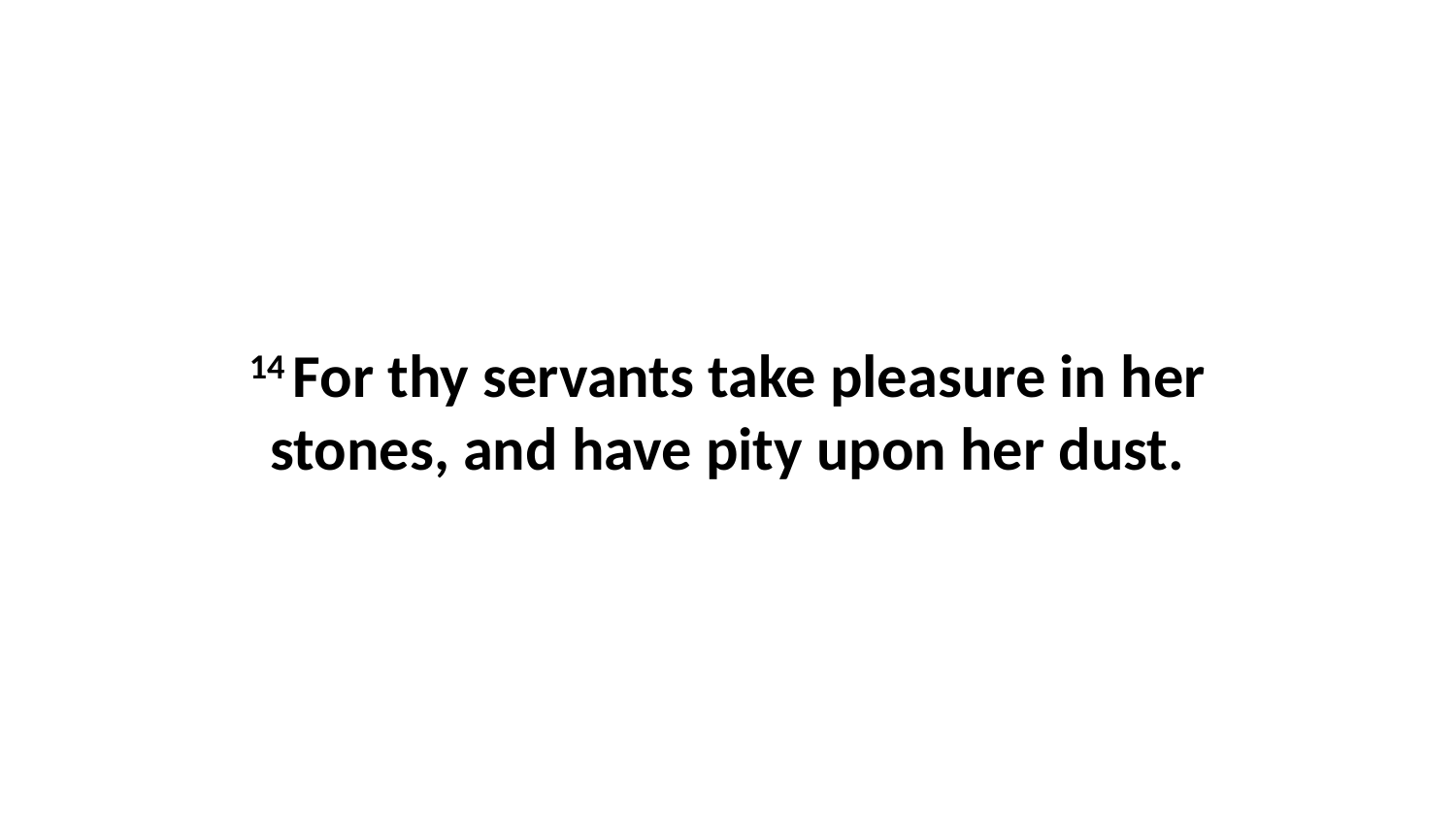

14 For thy servants take pleasure in her stones, and have pity upon her dust.